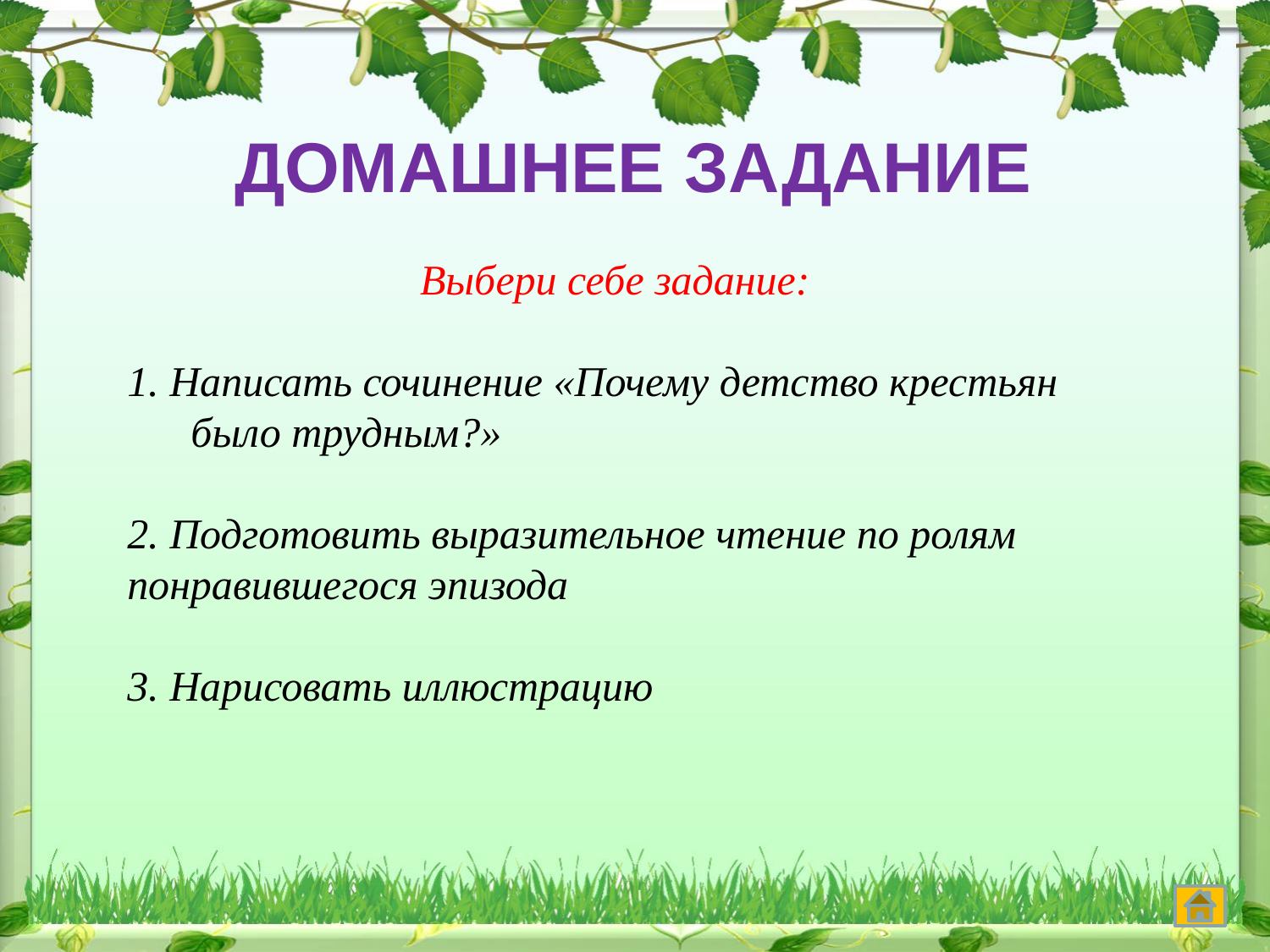

ДОМАШНЕЕ ЗАДАНИЕ
Выбери себе задание:

1. Написать сочинение «Почему детство крестьян было трудным?»

2. Подготовить выразительное чтение по ролям понравившегося эпизода

3. Нарисовать иллюстрацию